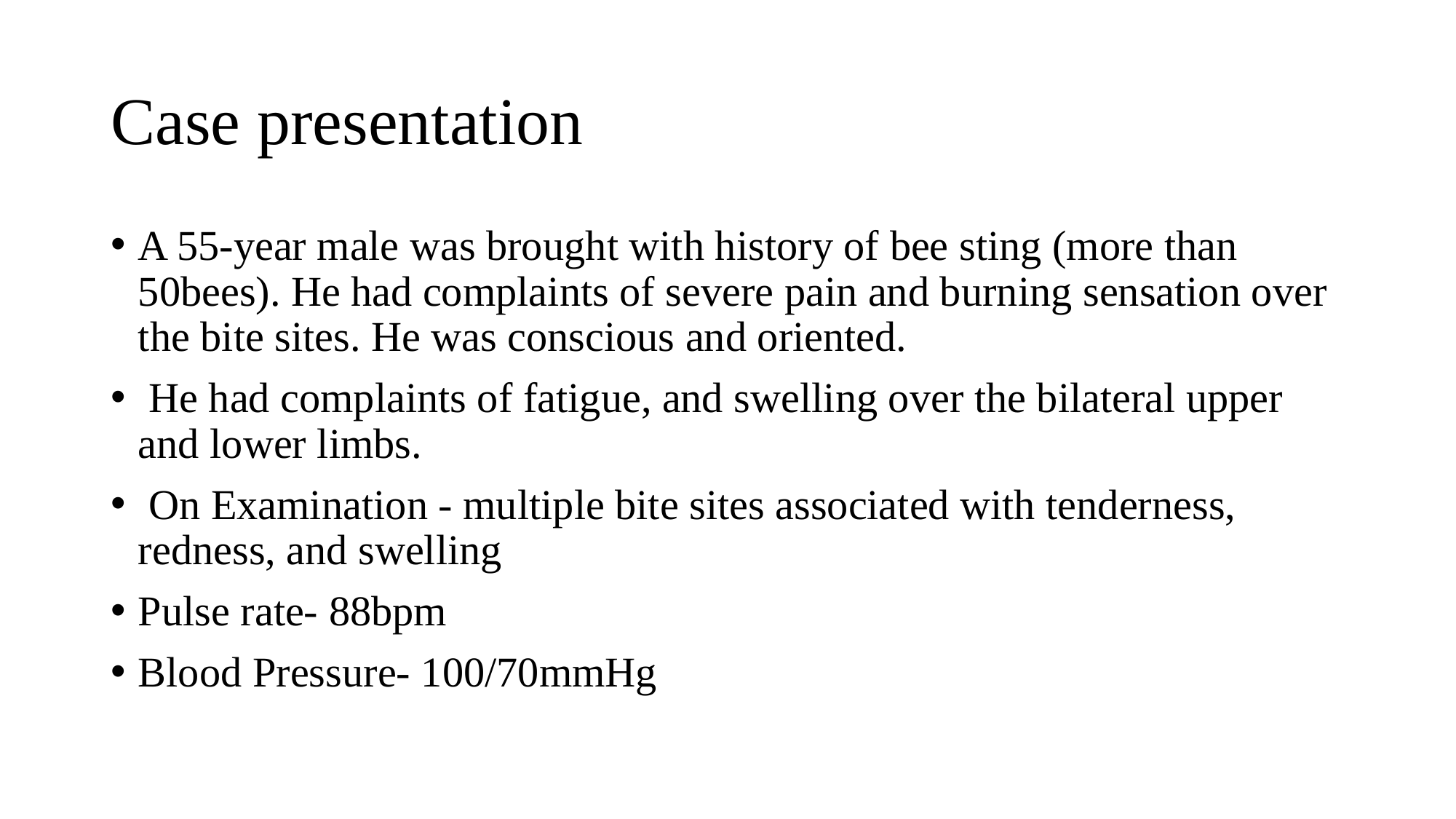

# Case presentation
A 55-year male was brought with history of bee sting (more than 50bees). He had complaints of severe pain and burning sensation over the bite sites. He was conscious and oriented.
 He had complaints of fatigue, and swelling over the bilateral upper and lower limbs.
 On Examination - multiple bite sites associated with tenderness, redness, and swelling
Pulse rate- 88bpm
Blood Pressure- 100/70mmHg